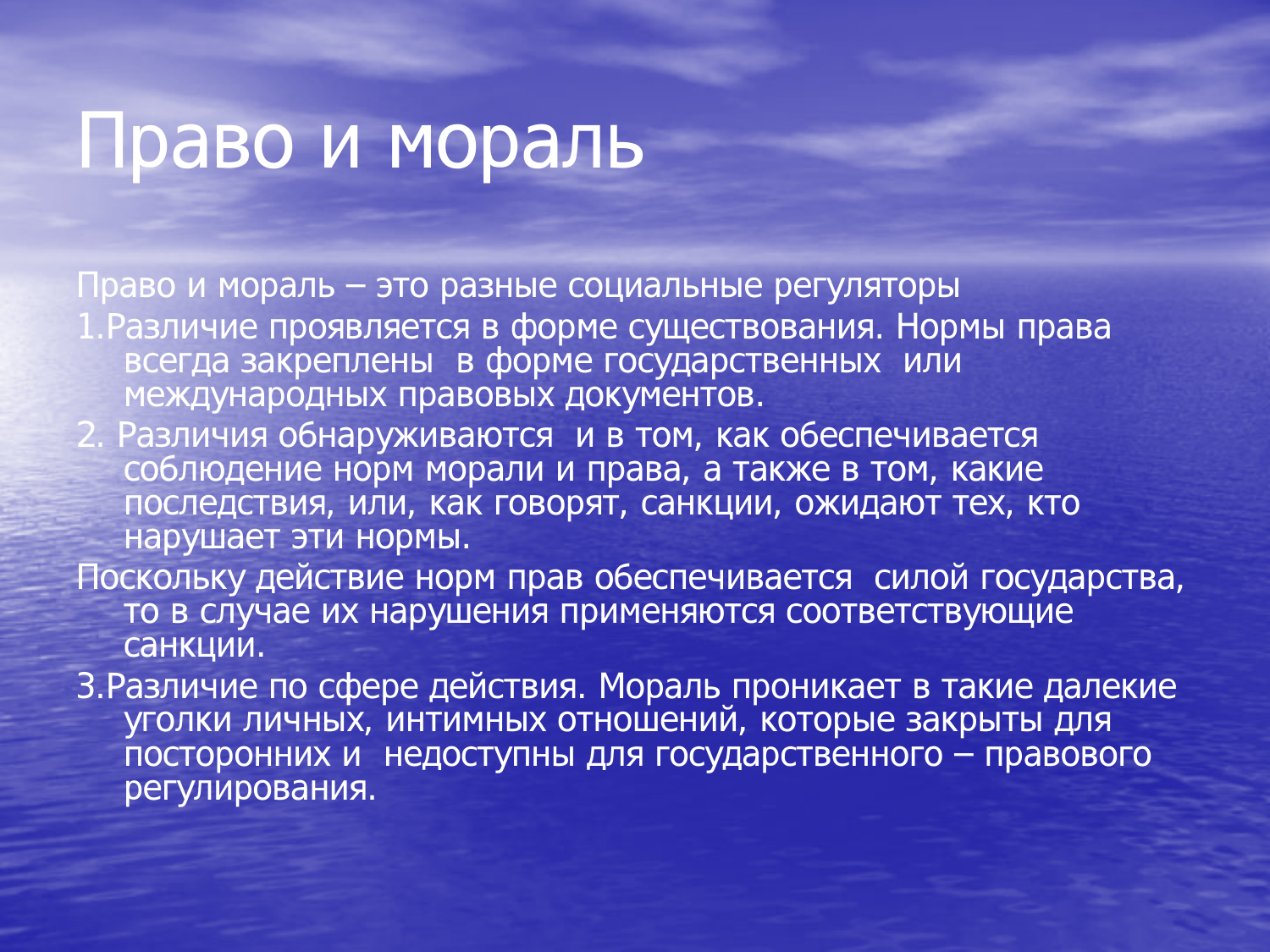

# Право и мораль
Право и мораль – это разные социальные регуляторы
1.Различие проявляется в форме существования. Нормы права всегда закреплены  в форме государственных  или международных правовых документов.
2. Различия обнаруживаются  и в том, как обеспечивается соблюдение норм морали и права, а также в том, какие последствия, или, как говорят, санкции, ожидают тех, кто нарушает эти нормы.
Поскольку действие норм прав обеспечивается  силой государства, то в случае их нарушения применяются соответствующие санкции.
3.Различие по сфере действия. Мораль проникает в такие далекие уголки личных, интимных отношений, которые закрыты для посторонних и  недоступны для государственного – правового регулирования.